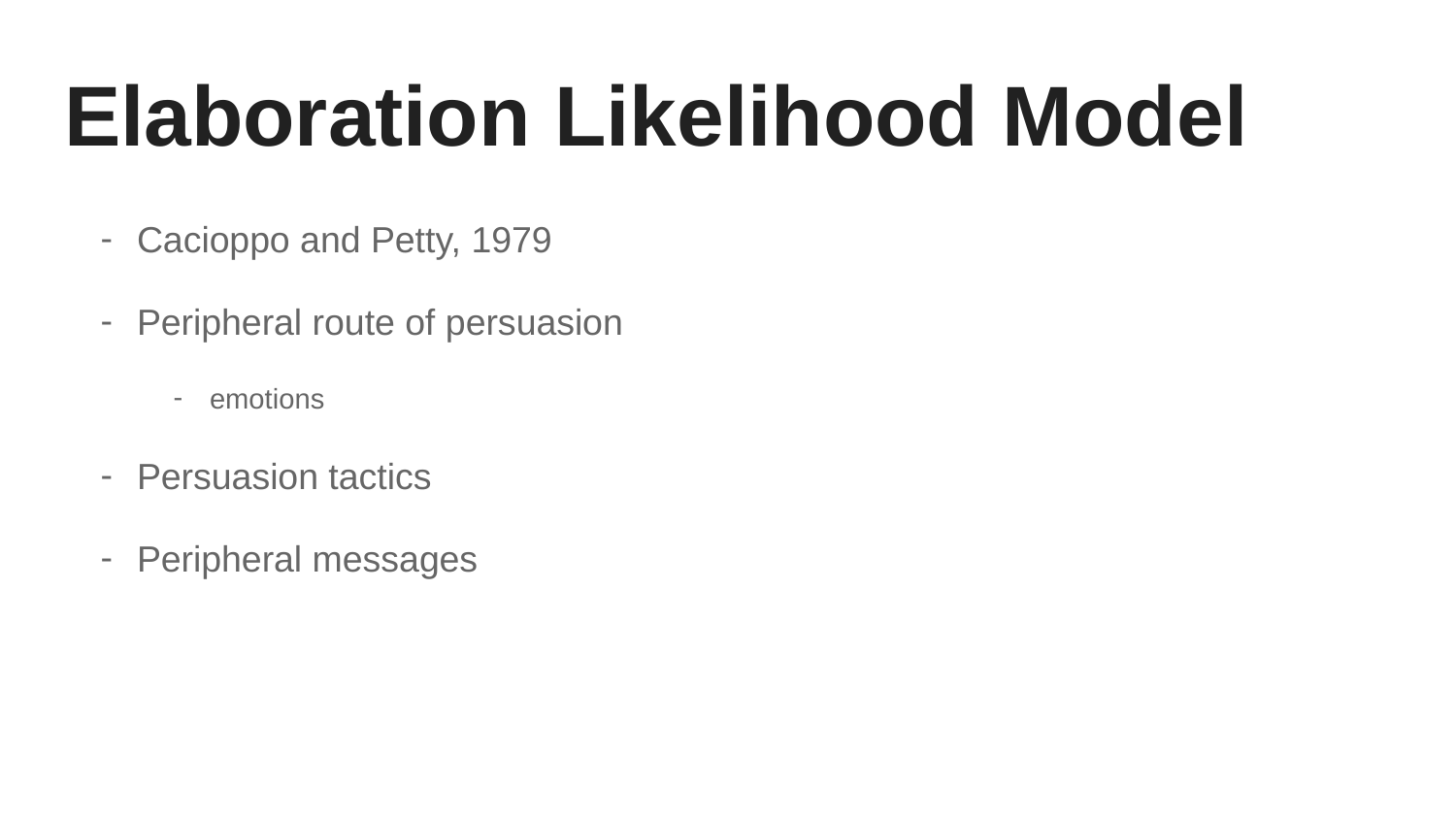

# Elaboration Likelihood Model
Cacioppo and Petty, 1979
Peripheral route of persuasion
emotions
Persuasion tactics
Peripheral messages